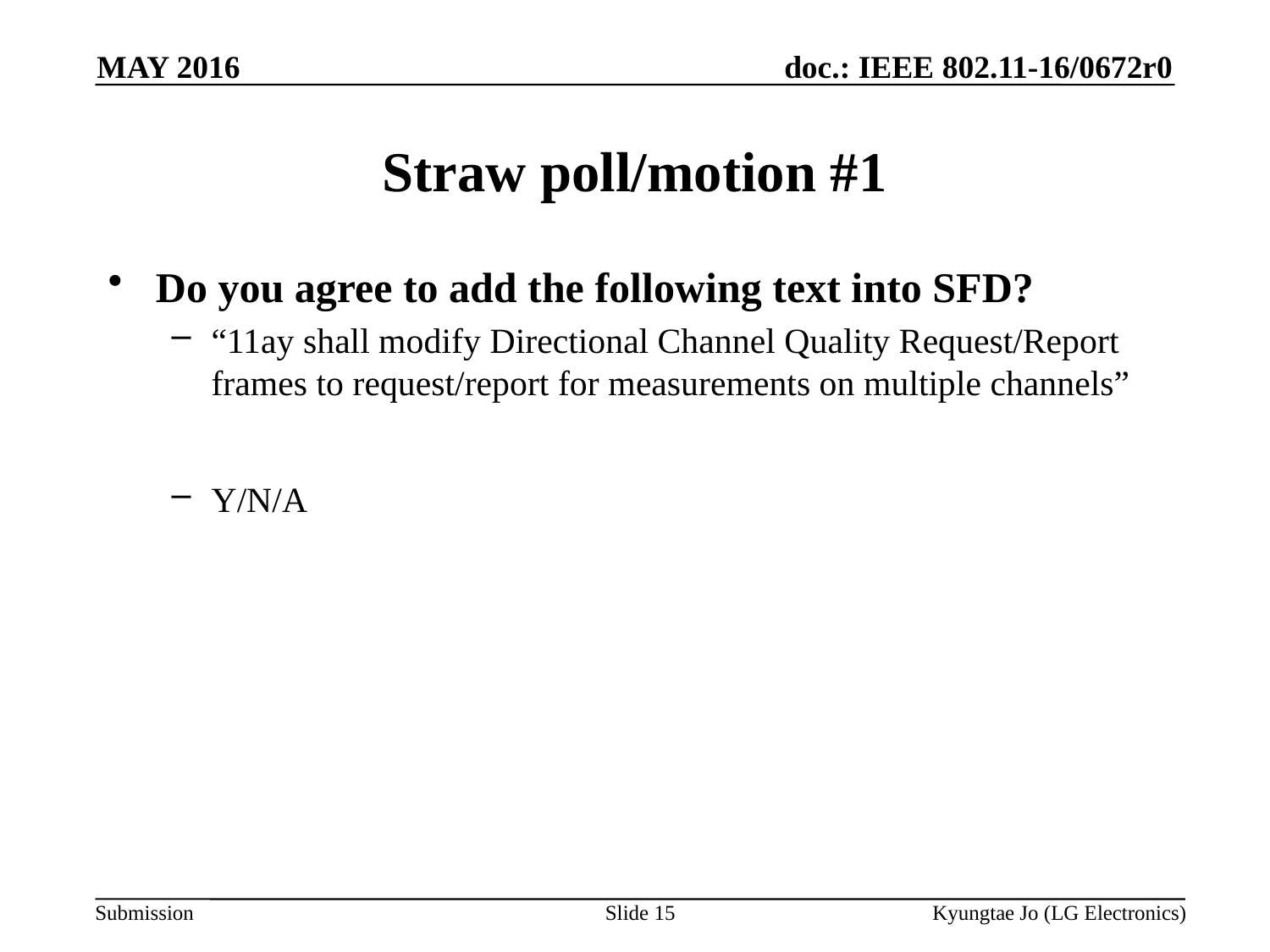

MAY 2016
# Straw poll/motion #1
Do you agree to add the following text into SFD?
“11ay shall modify Directional Channel Quality Request/Report frames to request/report for measurements on multiple channels”

Y/N/A
Slide 15
Kyungtae Jo (LG Electronics)